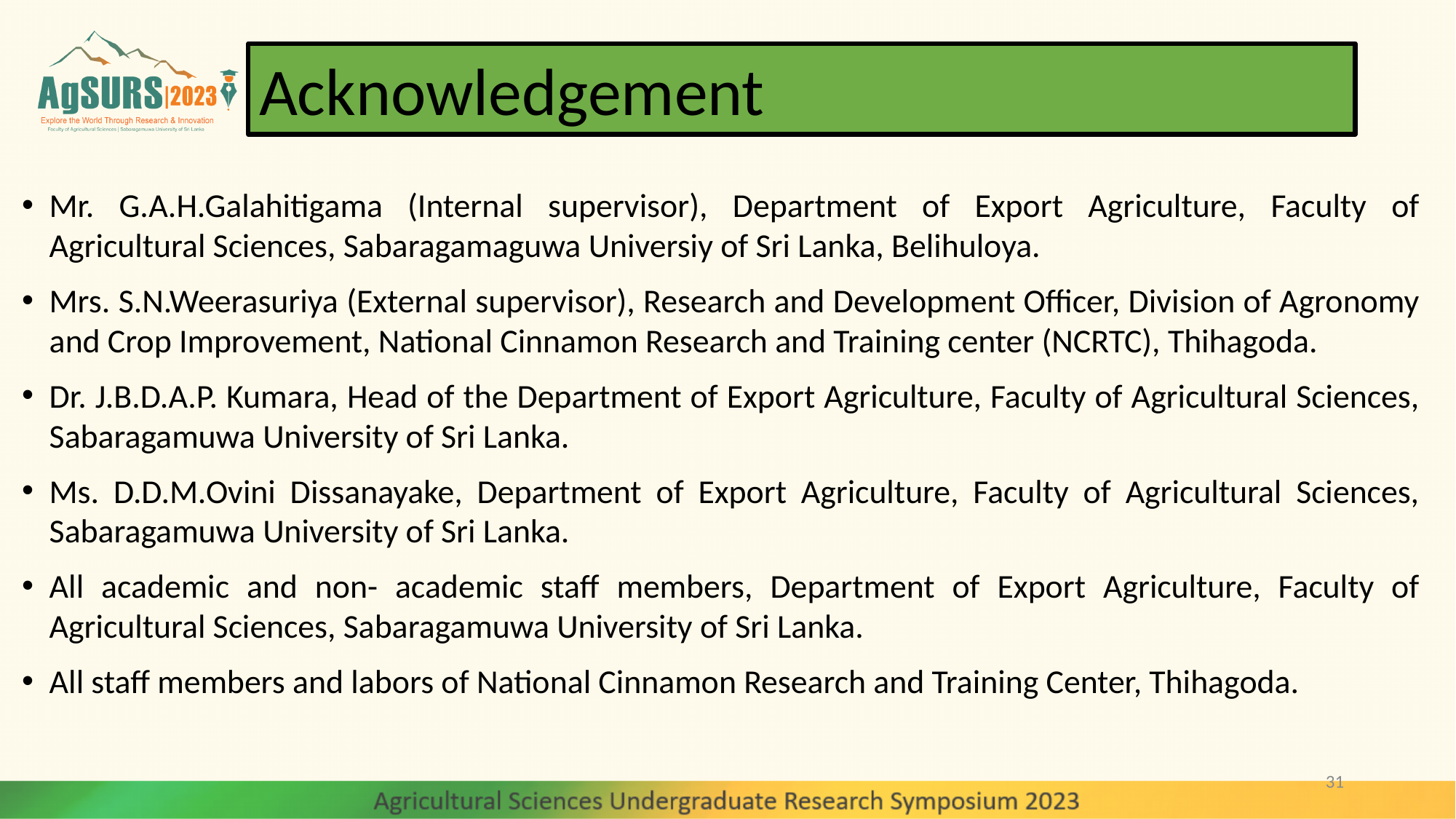

Acknowledgement
#
Mr. G.A.H.Galahitigama (Internal supervisor), Department of Export Agriculture, Faculty of Agricultural Sciences, Sabaragamaguwa Universiy of Sri Lanka, Belihuloya.
Mrs. S.N.Weerasuriya (External supervisor), Research and Development Officer, Division of Agronomy and Crop Improvement, National Cinnamon Research and Training center (NCRTC), Thihagoda.
Dr. J.B.D.A.P. Kumara, Head of the Department of Export Agriculture, Faculty of Agricultural Sciences, Sabaragamuwa University of Sri Lanka.
Ms. D.D.M.Ovini Dissanayake, Department of Export Agriculture, Faculty of Agricultural Sciences, Sabaragamuwa University of Sri Lanka.
All academic and non- academic staff members, Department of Export Agriculture, Faculty of Agricultural Sciences, Sabaragamuwa University of Sri Lanka.
All staff members and labors of National Cinnamon Research and Training Center, Thihagoda.

31